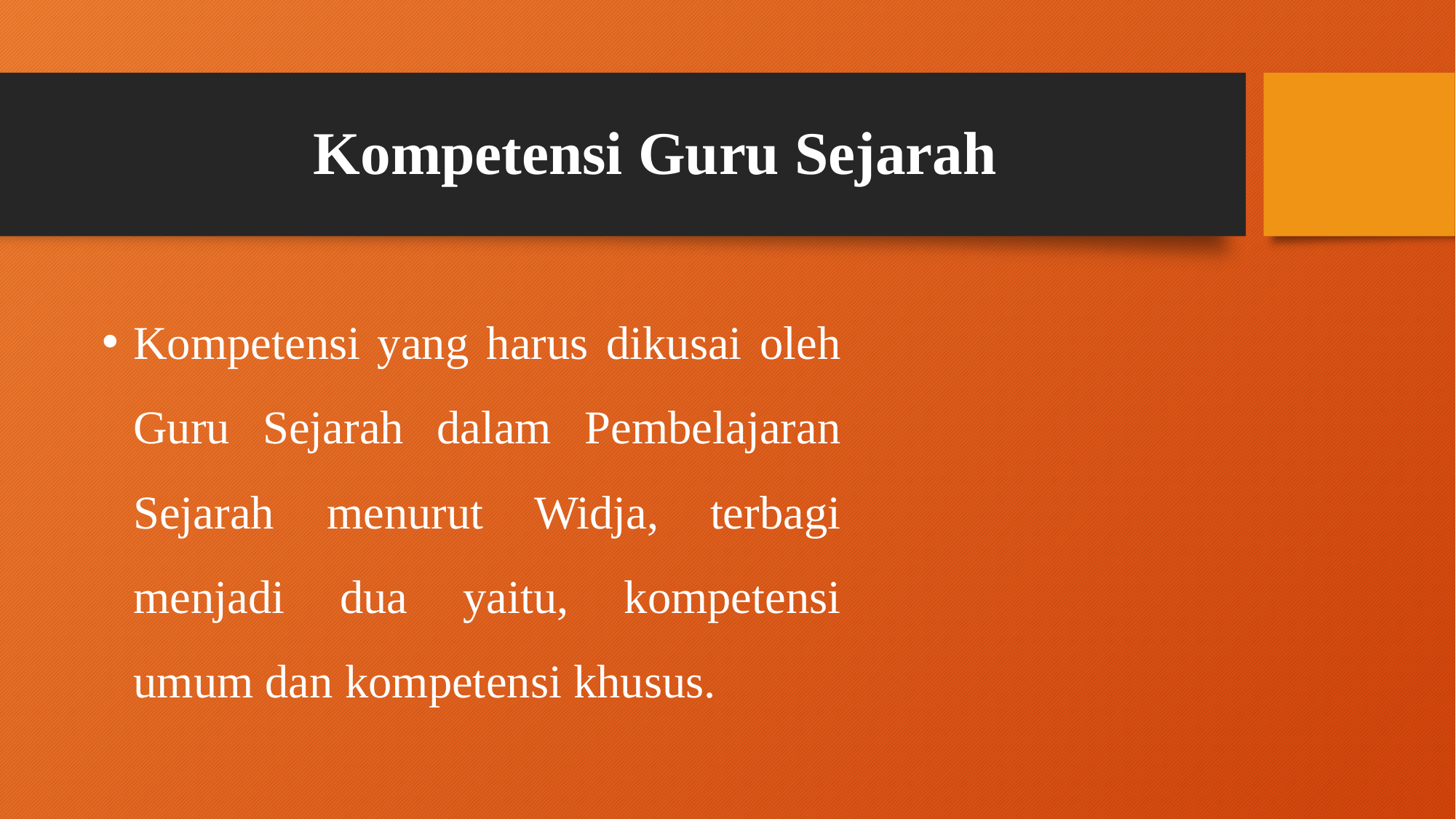

# Kompetensi Guru Sejarah
Kompetensi yang harus dikusai oleh Guru Sejarah dalam Pembelajaran Sejarah menurut Widja, terbagi menjadi dua yaitu, kompetensi umum dan kompetensi khusus.